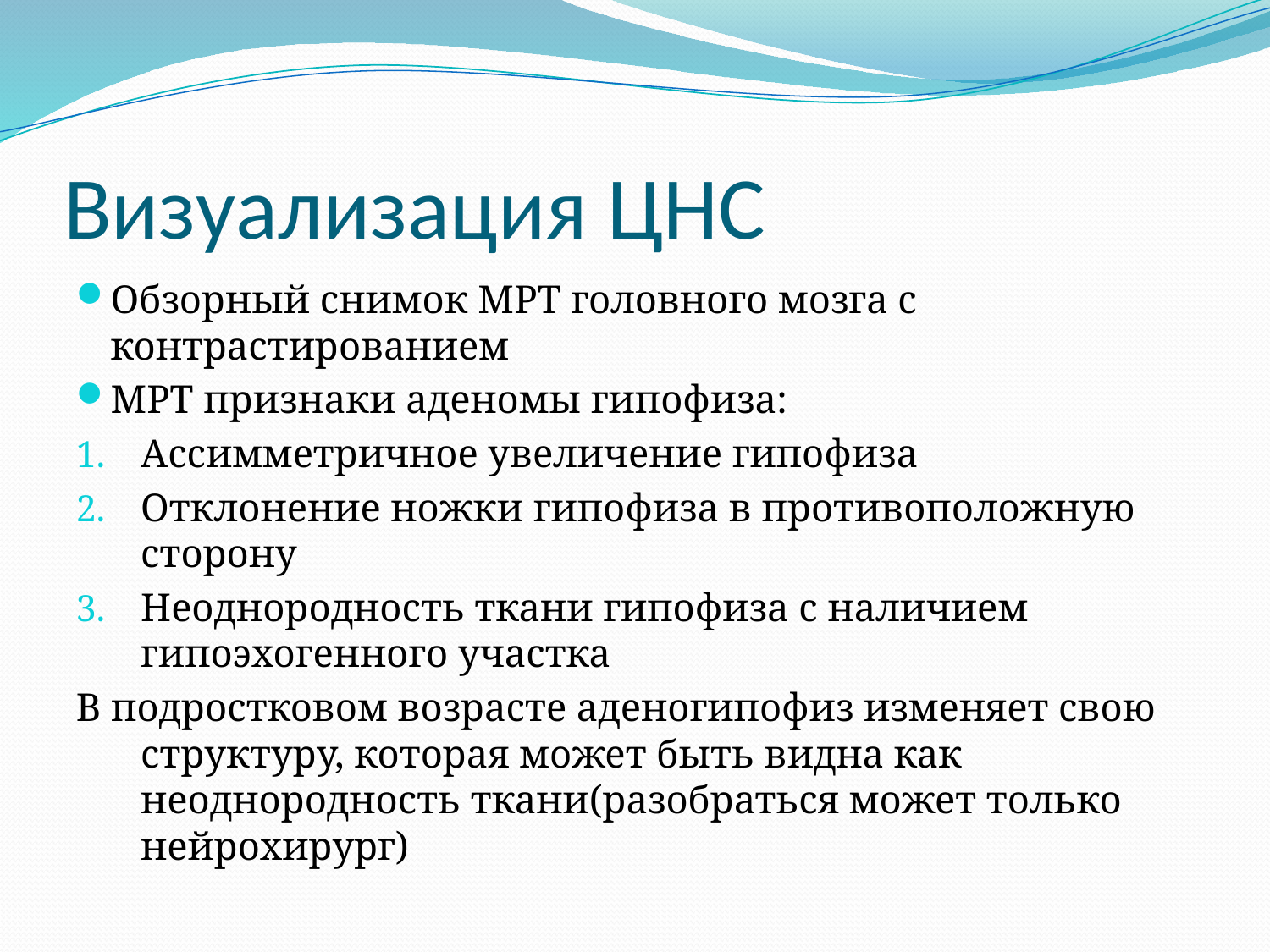

# Визуализация ЦНС
Обзорный снимок МРТ головного мозга с контрастированием
МРТ признаки аденомы гипофиза:
Ассимметричное увеличение гипофиза
Отклонение ножки гипофиза в противоположную сторону
Неоднородность ткани гипофиза с наличием гипоэхогенного участка
В подростковом возрасте аденогипофиз изменяет свою структуру, которая может быть видна как неоднородность ткани(разобраться может только нейрохирург)